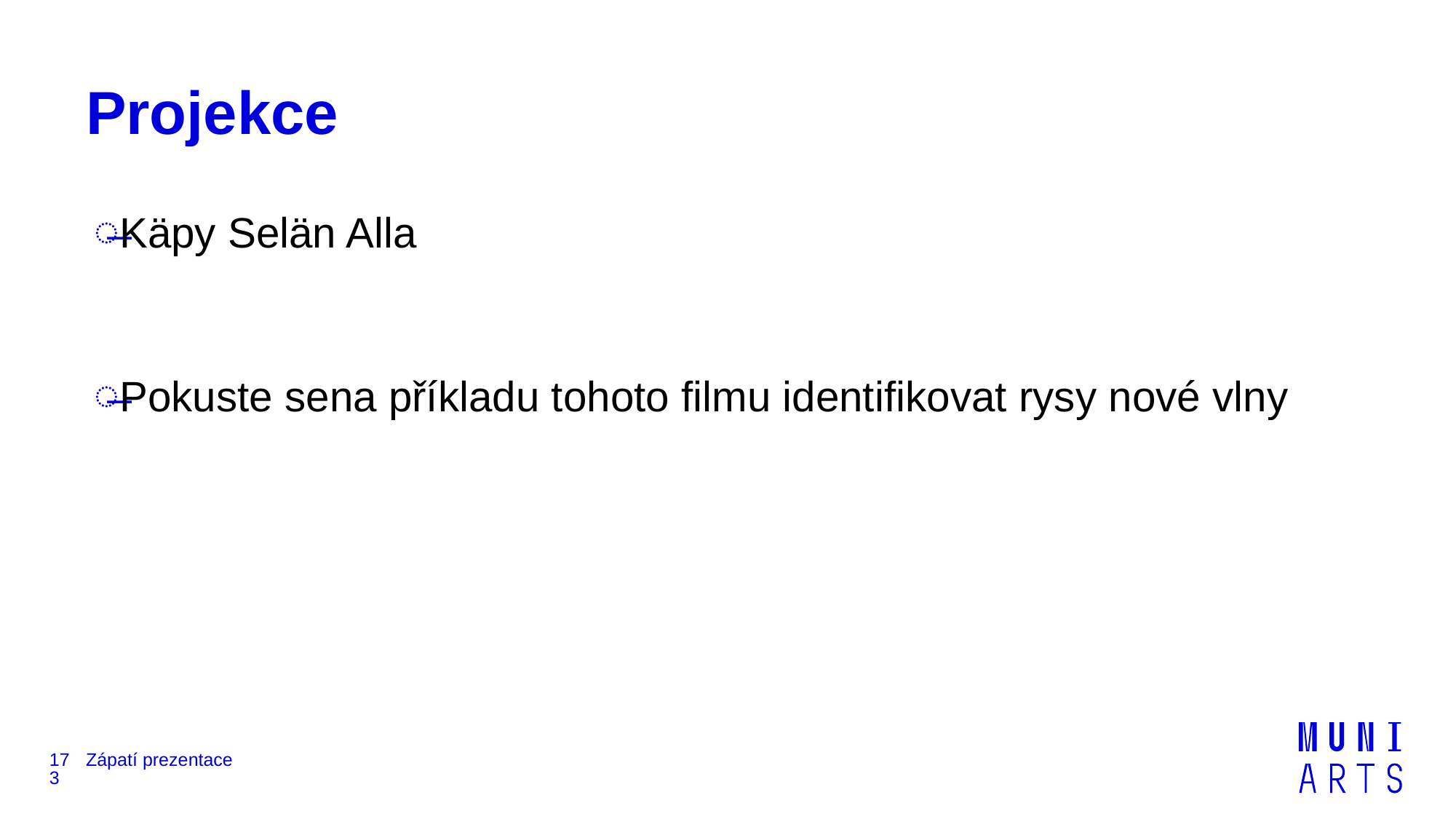

# Projekce
Käpy Selän Alla

Pokuste sena příkladu tohoto filmu identifikovat rysy nové vlny
173
Zápatí prezentace